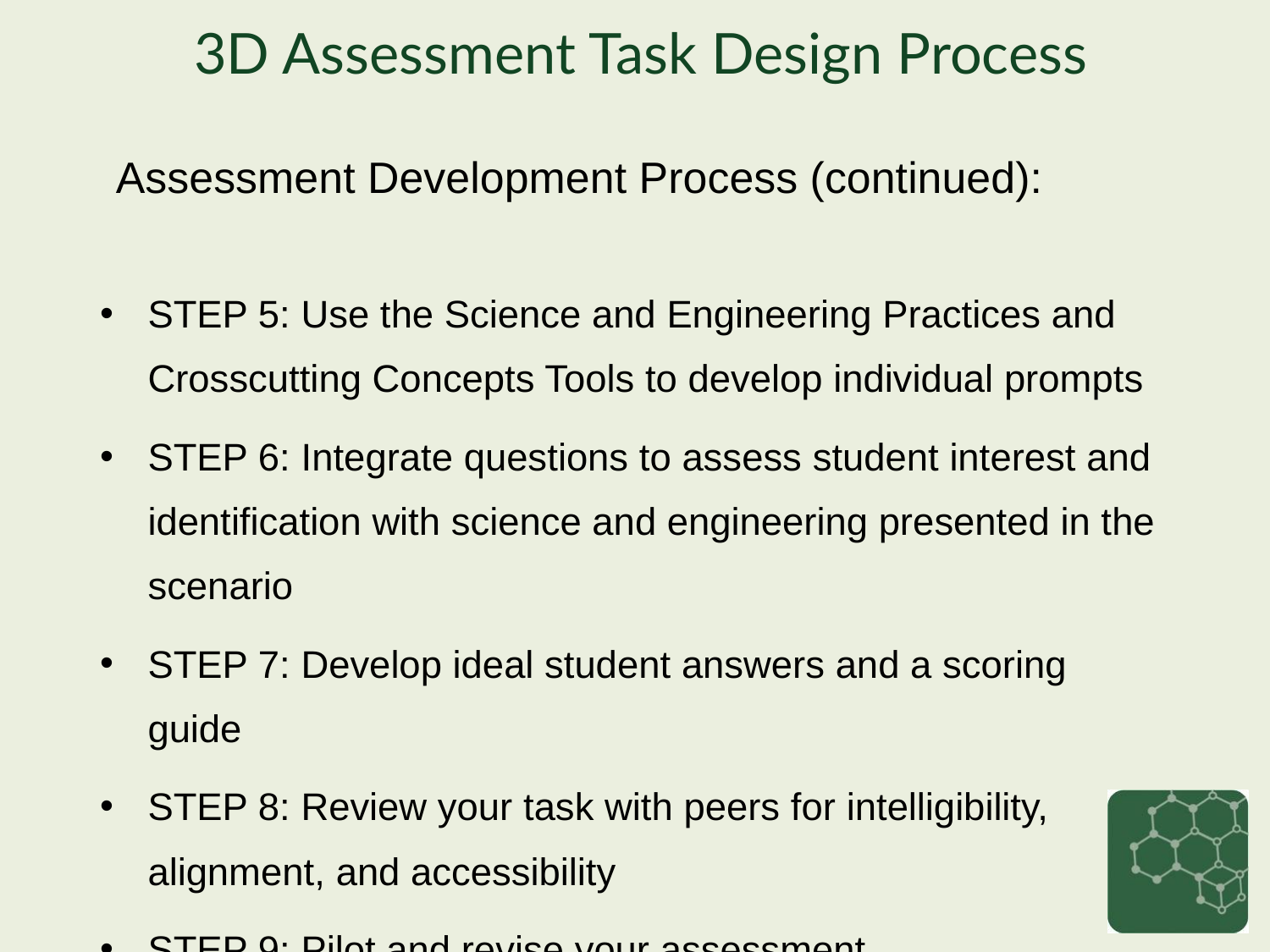

# 3D Assessment Task Design Process
Assessment Development Process (continued):

STEP 5: Use the Science and Engineering Practices and Crosscutting Concepts Tools to develop individual prompts
STEP 6: Integrate questions to assess student interest and identification with science and engineering presented in the scenario
STEP 7: Develop ideal student answers and a scoring guide
STEP 8: Review your task with peers for intelligibility, alignment, and accessibility
STEP 9: Pilot and revise your assessment